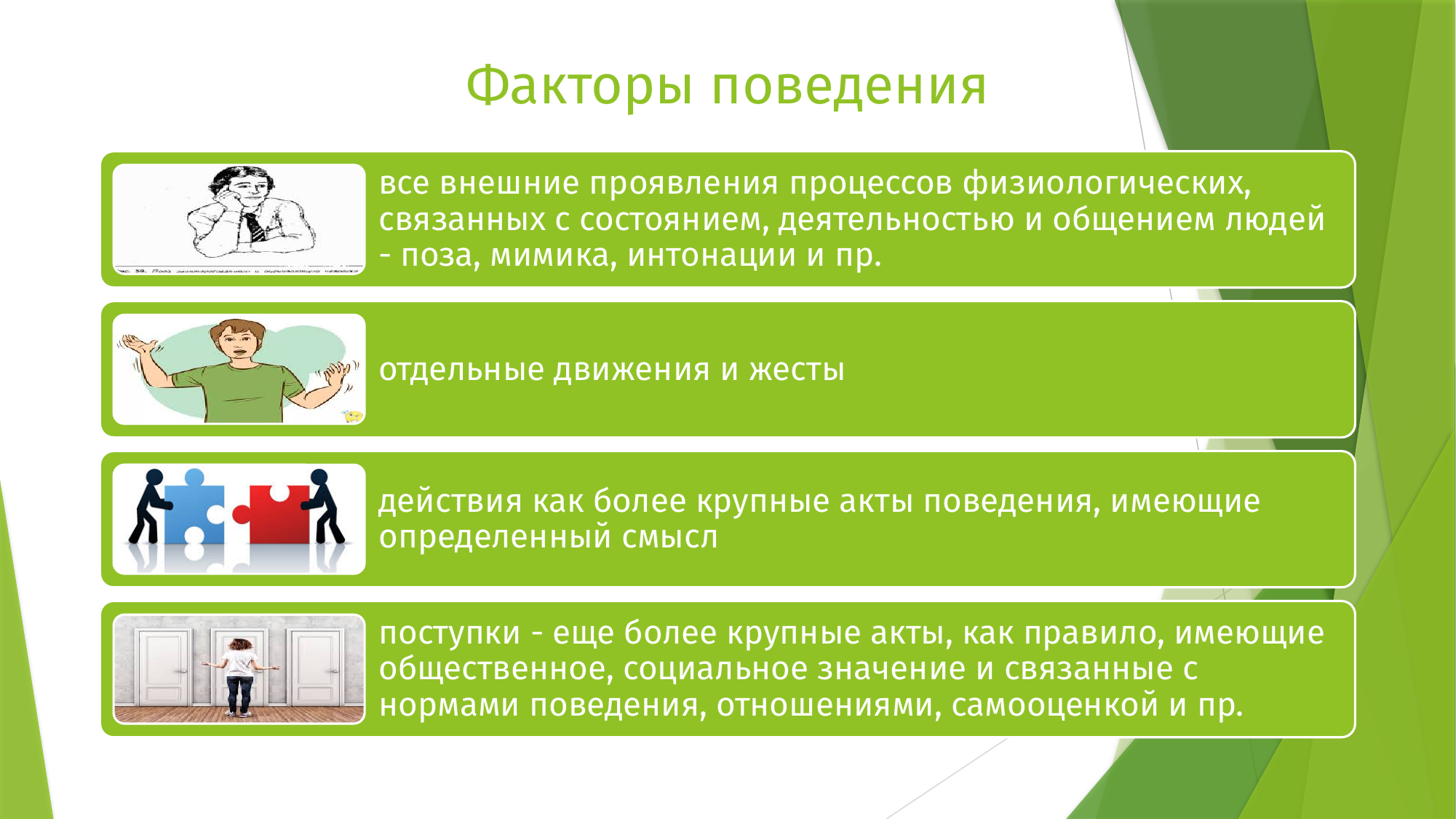

# Факторы поведения
все внешние проявления процессов физиологических, связанных с состоянием, деятельностью и общением людей - поза, мимика, интонации и пр.
отдельные движения и жесты
действия как более крупные акты поведения, имеющие определенный смысл
поступки - еще более крупные акты, как правило, имеющие общественное, социальное значение и связанные с нормами поведения, отношениями, самооценкой и пр.